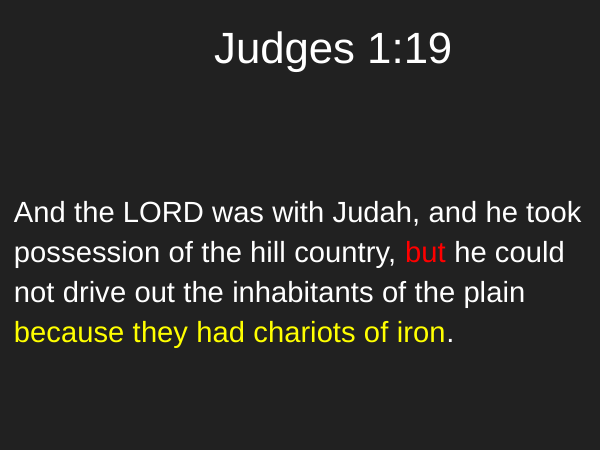

# Judges 1:19
And the LORD was with Judah, and he took possession of the hill country, but he could not drive out the inhabitants of the plain because they had chariots of iron.